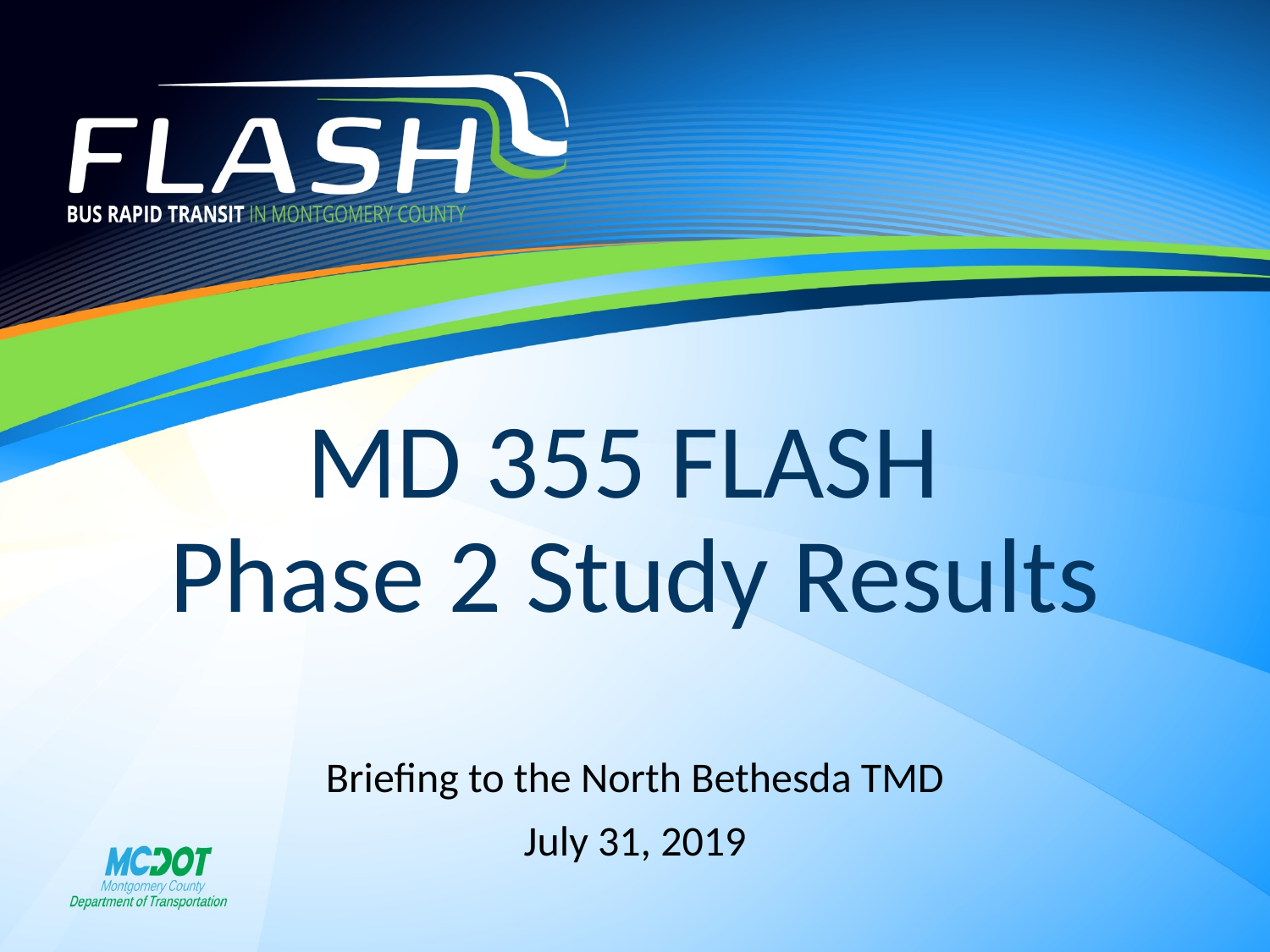

# MD 355 FLASH Phase 2 Study Results

Briefing to the North Bethesda TMD
July 31, 2019
1